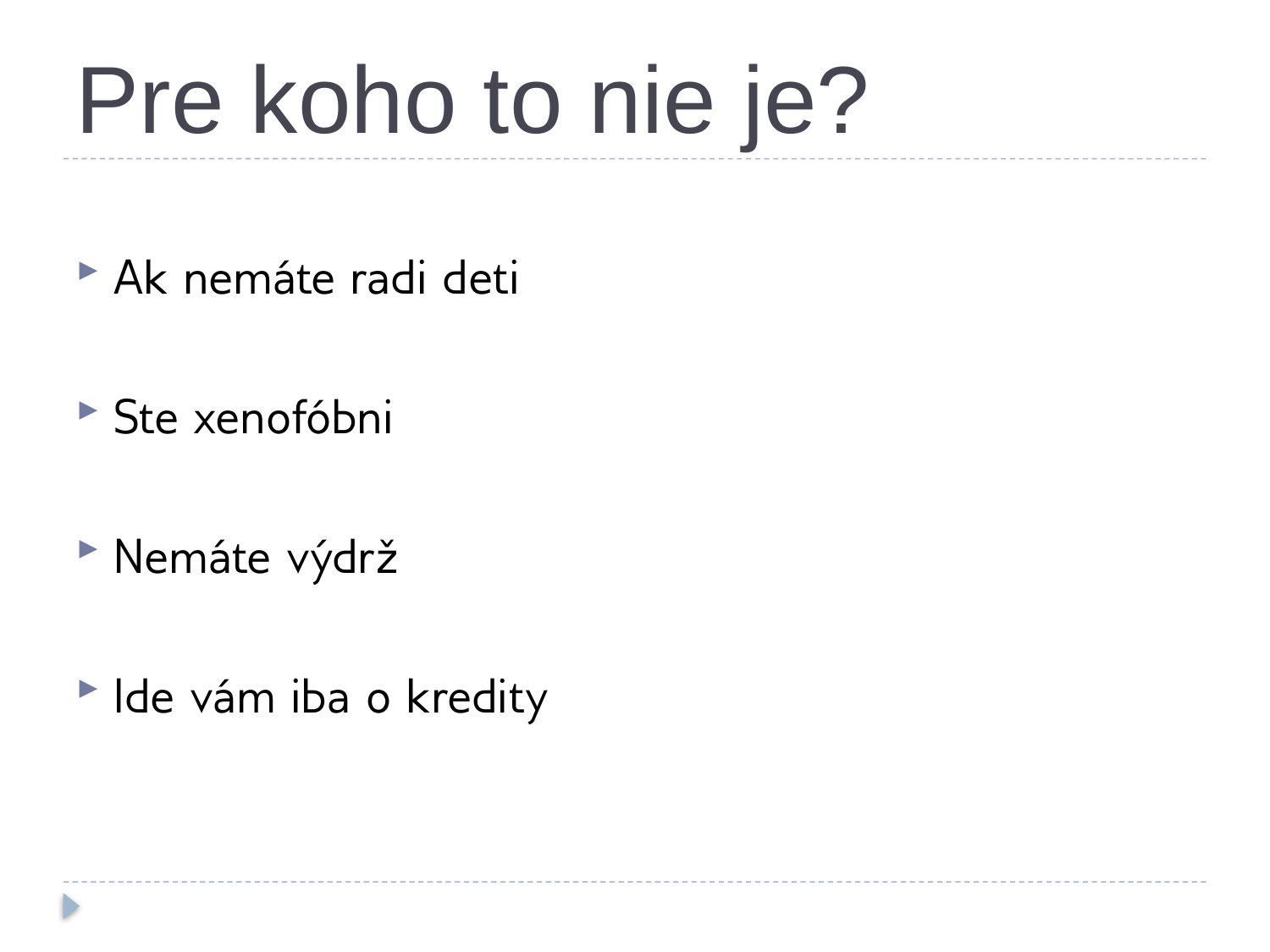

# Pre koho to nie je?

Ak nemáte radi deti

Ste xenofóbni

Nemáte výdrž

Ide vám iba o kredity